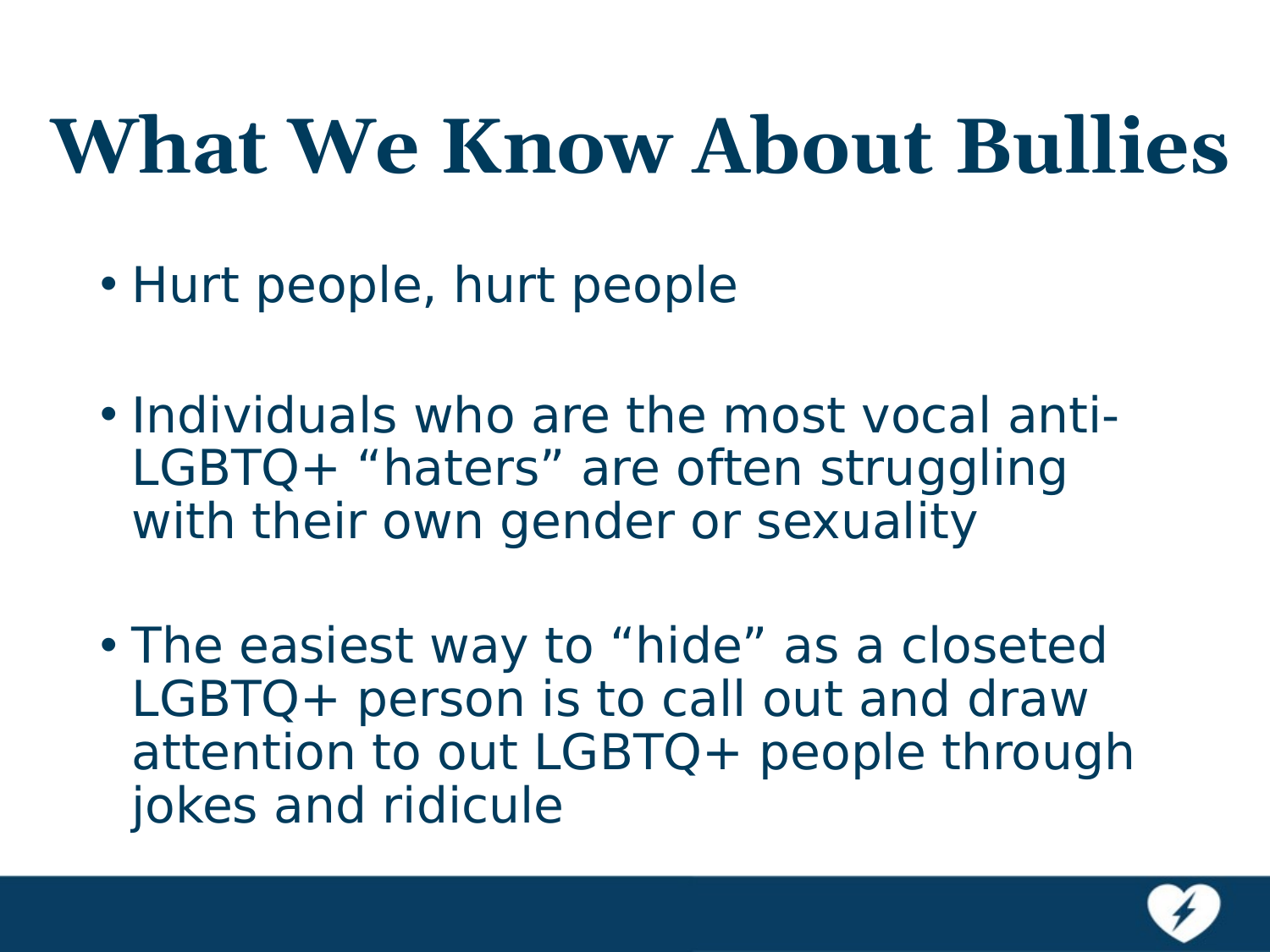

# What We Know About Bullies
Hurt people, hurt people
Individuals who are the most vocal anti-LGBTQ+ “haters” are often struggling with their own gender or sexuality
The easiest way to “hide” as a closeted LGBTQ+ person is to call out and draw attention to out LGBTQ+ people through jokes and ridicule